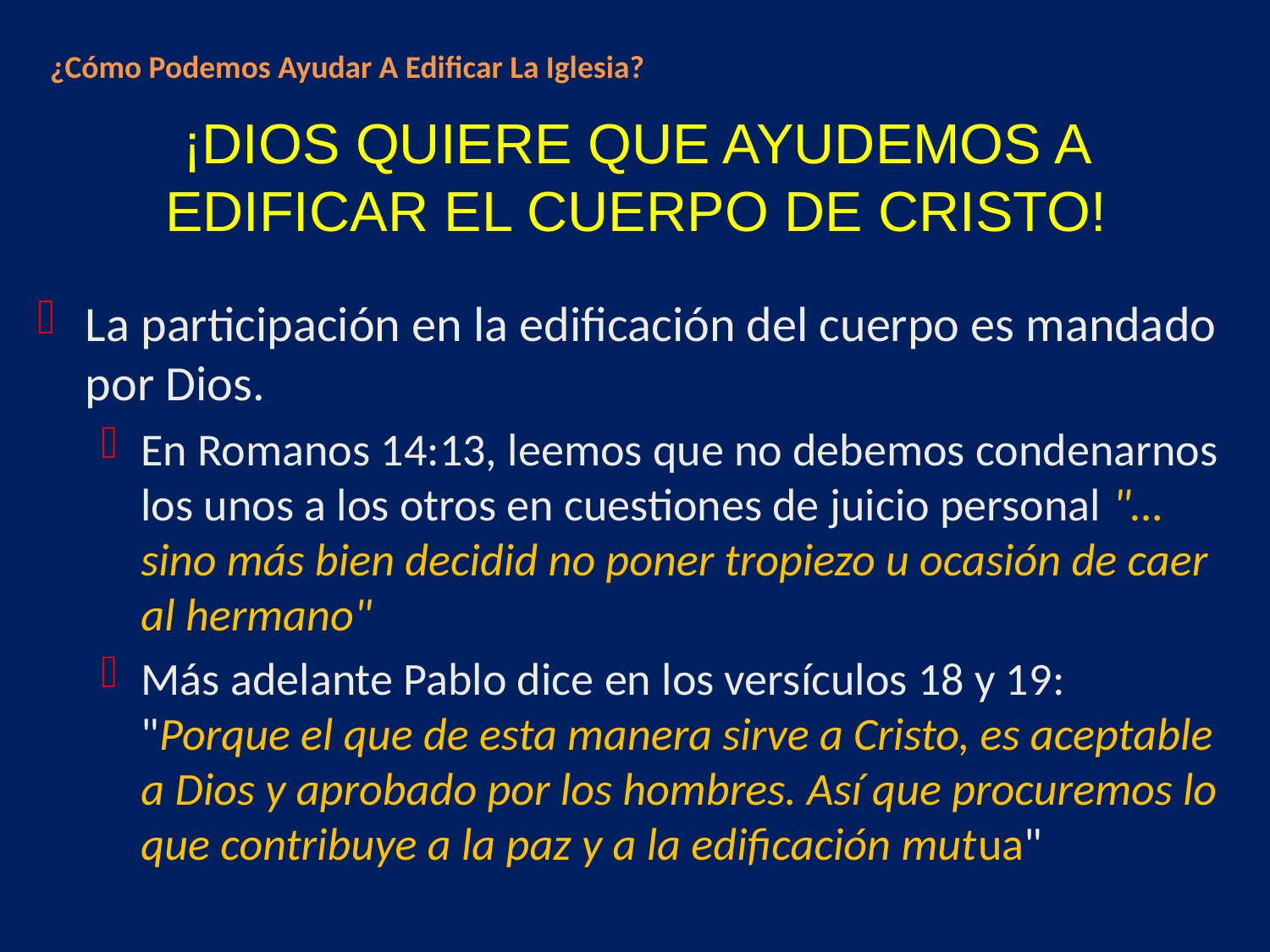

¿Cómo Podemos Ayudar A Edificar La Iglesia?
# ¡DIOS QUIERE QUE AYUDEMOS A EDIFICAR EL CUERPO DE CRISTO!
La participación en la edificación del cuerpo es mandado por Dios.
En Romanos 14:13, leemos que no debemos condenarnos los unos a los otros en cuestiones de juicio personal "… sino más bien decidid no poner tropiezo u ocasión de caer al hermano"
Más adelante Pablo dice en los versículos 18 y 19: "Porque el que de esta manera sirve a Cristo, es aceptable a Dios y aprobado por los hombres. Así que procuremos lo que contribuye a la paz y a la edificación mutua"